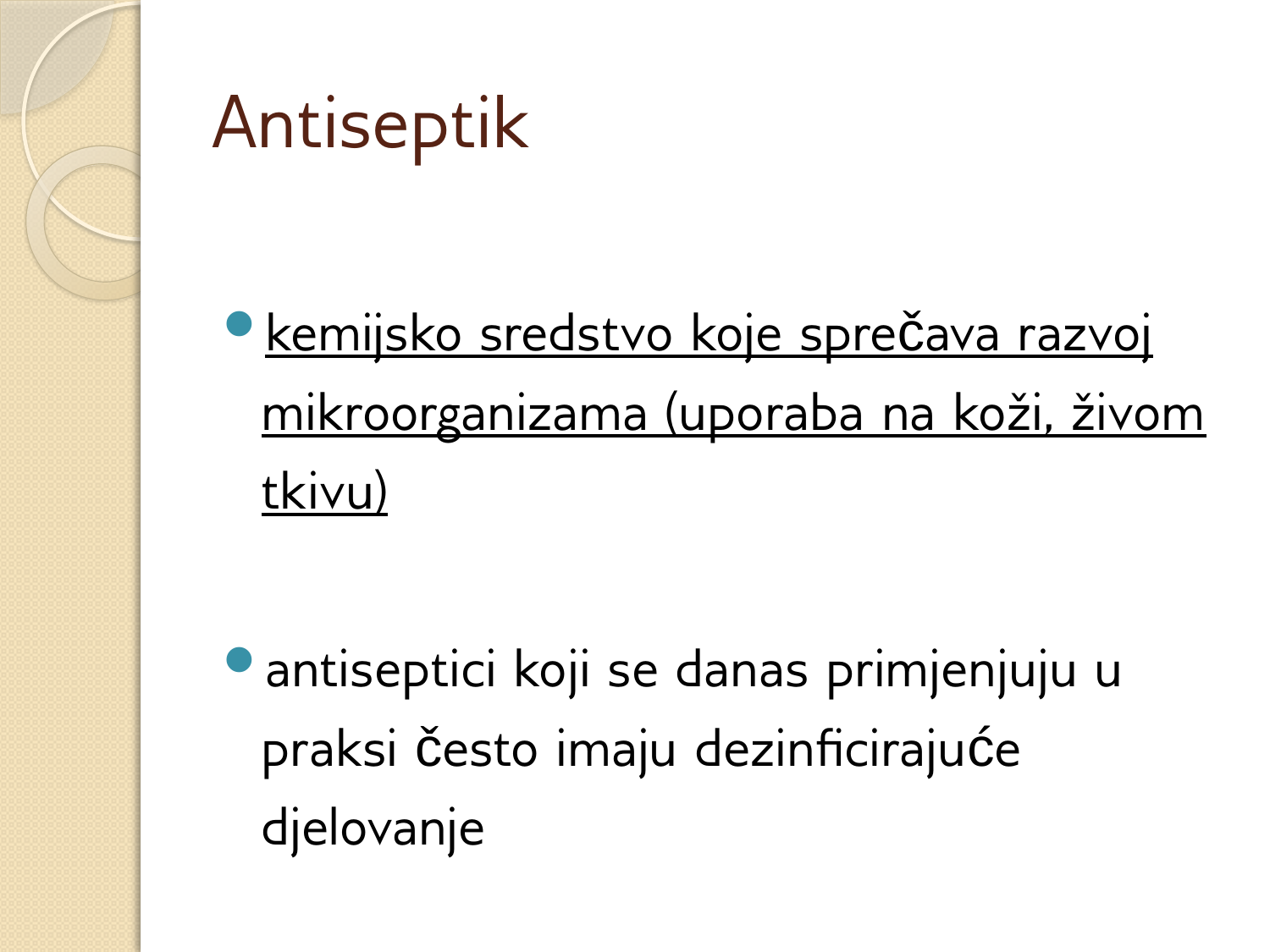

# Antiseptik

kemijsko sredstvo koje sprečava razvoj mikroorganizama (uporaba na koži, živom tkivu)

antiseptici koji se danas primjenjuju u praksi često imaju dezinficirajuće djelovanje